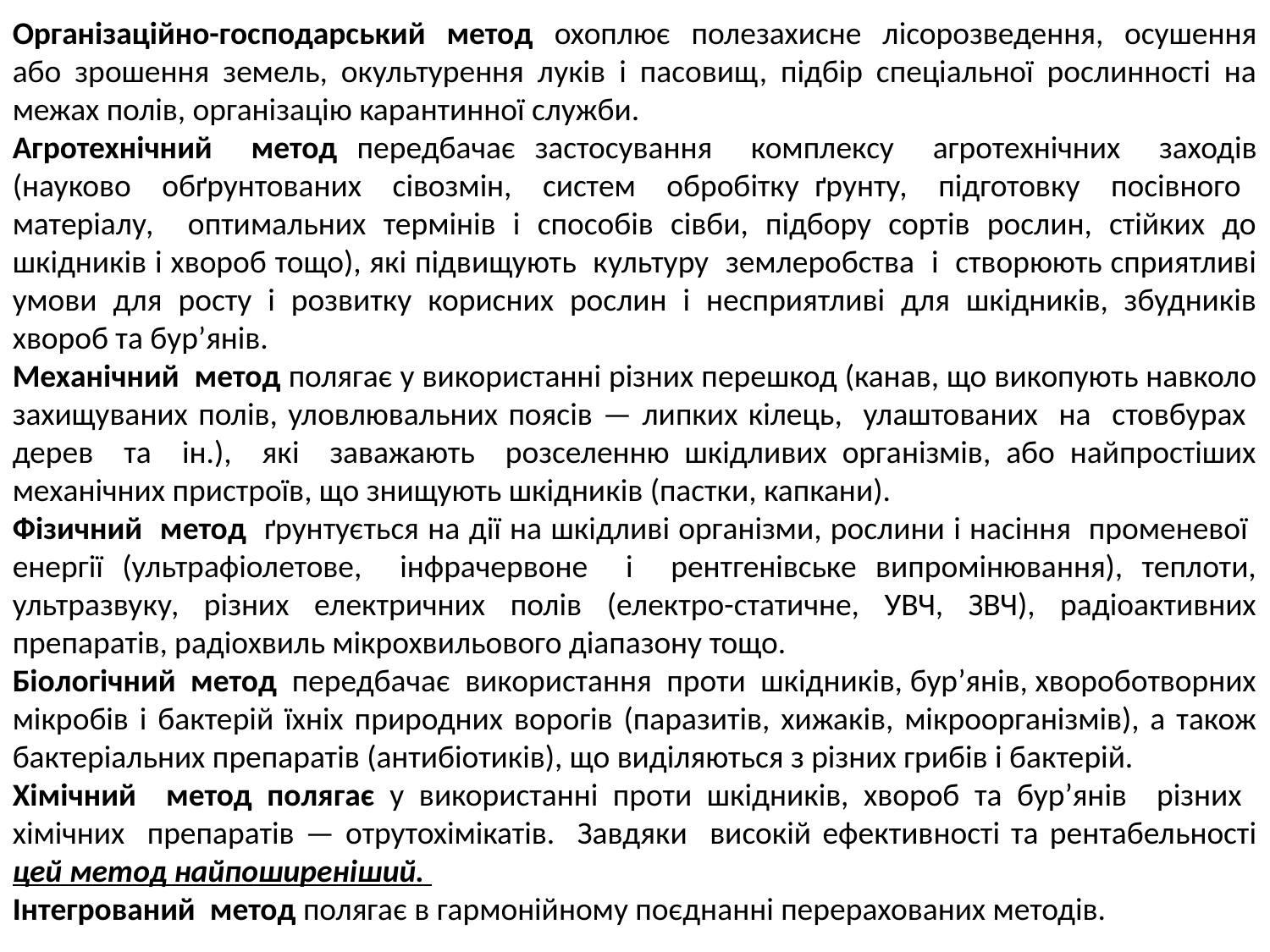

Організаційно-господарський  метод  охоплює  полезахисне  лісорозведення,  осушення або зрошення земель, окультурення луків і пасовищ, підбір спеціальної рослинності на межах полів, організацію карантинної служби.
Агротехнічний  метод передбачає застосування  комплексу  агротехнічних  заходів (науково  обґрунтованих  сівозмін,  систем  обробітку ґрунту,  підготовку  посівного  матеріалу,  оптимальних термінів і способів сівби, підбору сортів рослин, стійких до шкідників і хвороб тощо), які підвищують  культуру  землеробства  і  створюють сприятливі умови для росту і розвитку корисних рослин і несприятливі для шкідників, збудників хвороб та бур’янів.
Механічний  метод полягає у використанні різних перешкод (канав, що викопують навколо захищуваних полів, уловлювальних поясів — липких кілець,  улаштованих  на  стовбурах  дерев  та  ін.),  які  заважають  розселенню шкідливих організмів, або найпростіших механічних пристроїв, що знищують шкідників (пастки, капкани).
Фізичний  метод  ґрунтується на дії на шкідливі організми, рослини і насіння  променевої  енергії (ультрафіолетове,  інфрачервоне  і  рентгенівське випромінювання), теплоти, ультразвуку, різних електричних полів (електро-статичне, УВЧ, ЗВЧ), радіоактивних препаратів, радіохвиль мікрохвильового діапазону тощо.
Біологічний  метод  передбачає  використання  проти  шкідників, бур’янів, хвороботворних мікробів і бактерій їхніх природних ворогів (паразитів, хижаків, мікроорганізмів), а також бактеріальних препаратів (антибіотиків), що виділяються з різних грибів і бактерій.
Хімічний  метод полягає у використанні проти шкідників, хвороб та бур’янів  різних  хімічних  препаратів — отрутохімікатів.  Завдяки  високій ефективності та рентабельності цей метод найпоширеніший.
Інтегрований  метод полягає в гармонійному поєднанні перерахованих методів.